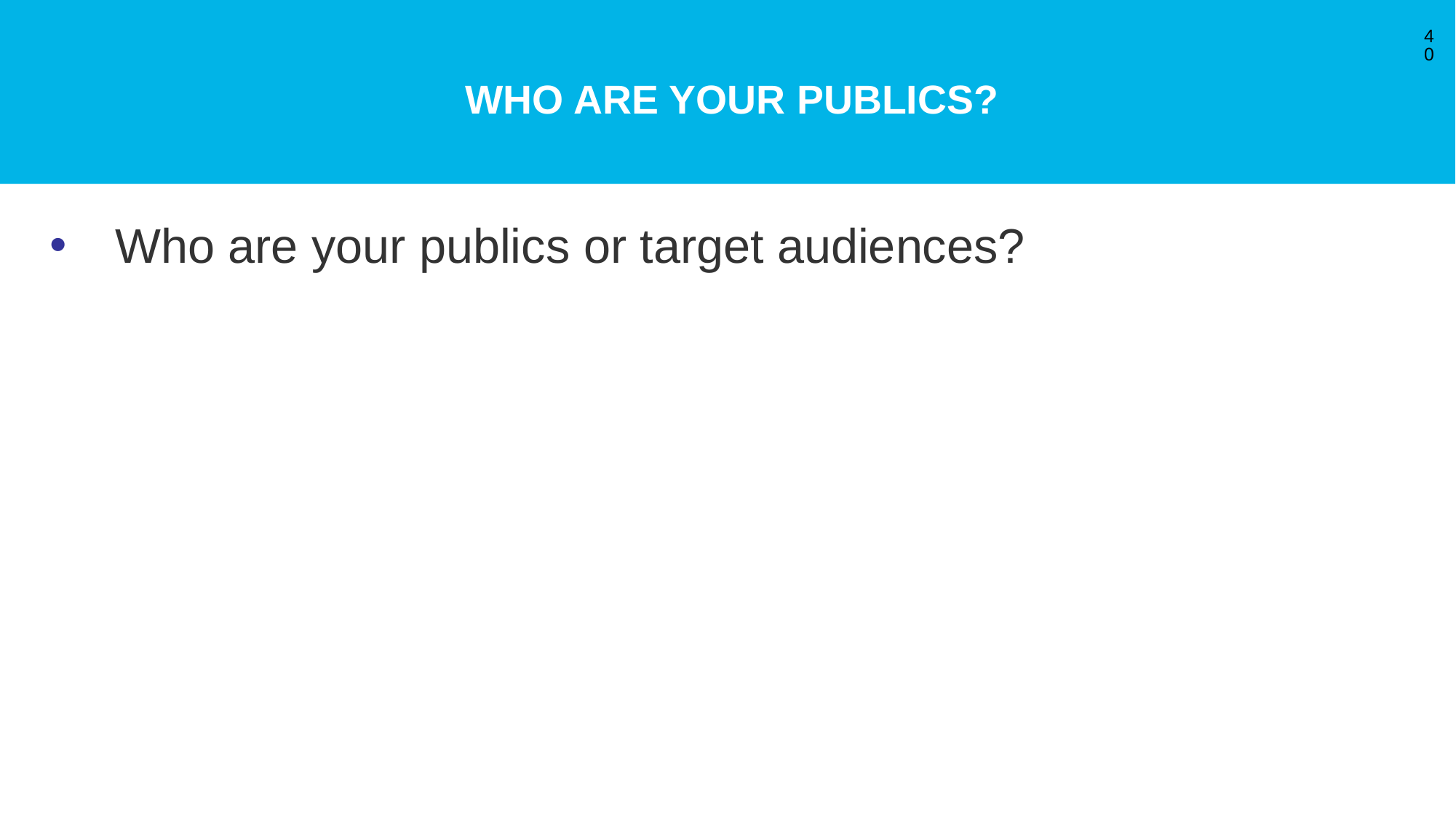

# Who Are Your Publics?
40
Who are your publics or target audiences?